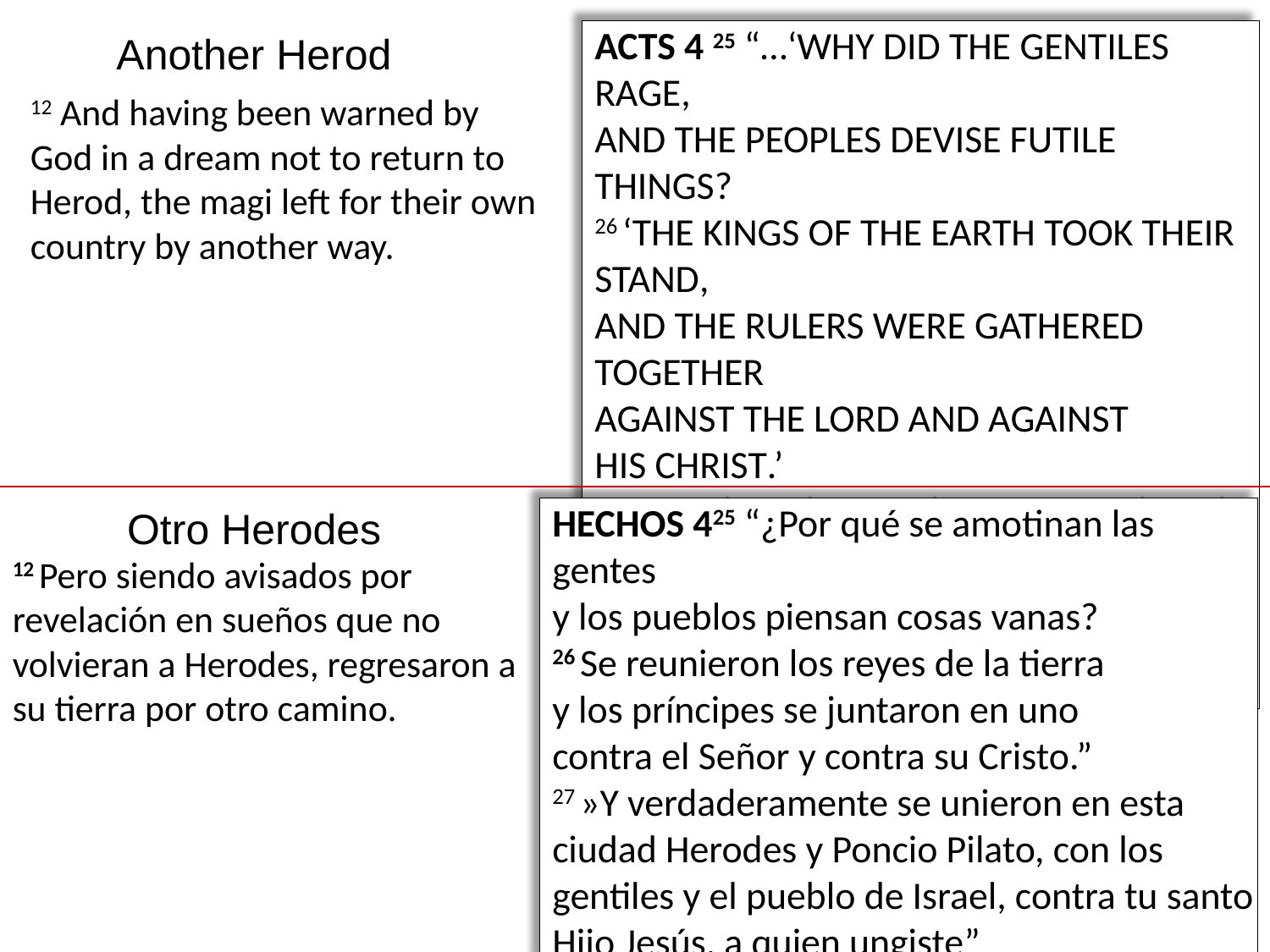

Another Herod
Acts 4 25 “…‘Why did the Gentiles rage,
And the peoples devise futile things?
26 ‘The kings of the earth took their stand,
And the rulers were gathered together
Against the Lord and against His Christ.’
27 For truly in this city there were gathered together against Your holy servant Jesus, whom You anointed, both Herod and Pontius Pilate, along with the Gentiles and the peoples of Israel”
12 And having been warned by God in a dream not to return to Herod, the magi left for their own country by another way.

Otro Herodes
Hechos 425 “¿Por qué se amotinan las gentes
y los pueblos piensan cosas vanas?
26 Se reunieron los reyes de la tierra
y los príncipes se juntaron en uno
contra el Señor y contra su Cristo.”
27 »Y verdaderamente se unieron en esta ciudad Herodes y Poncio Pilato, con los gentiles y el pueblo de Israel, contra tu santo Hijo Jesús, a quien ungiste”
12 Pero siendo avisados por revelación en sueños que no volvieran a Herodes, regresaron a su tierra por otro camino.